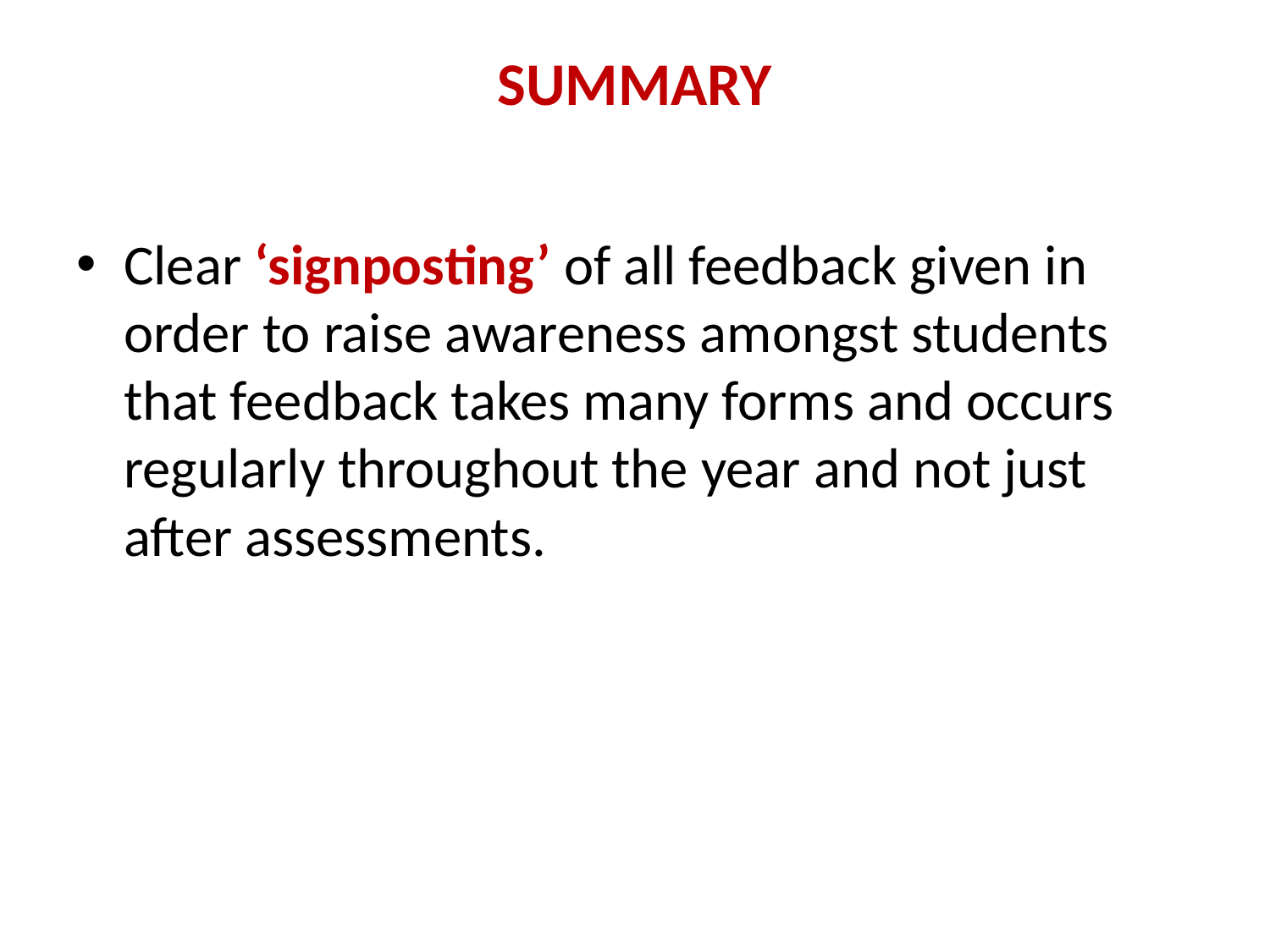

# SUMMARY
Clear ‘signposting’ of all feedback given in order to raise awareness amongst students that feedback takes many forms and occurs regularly throughout the year and not just after assessments.